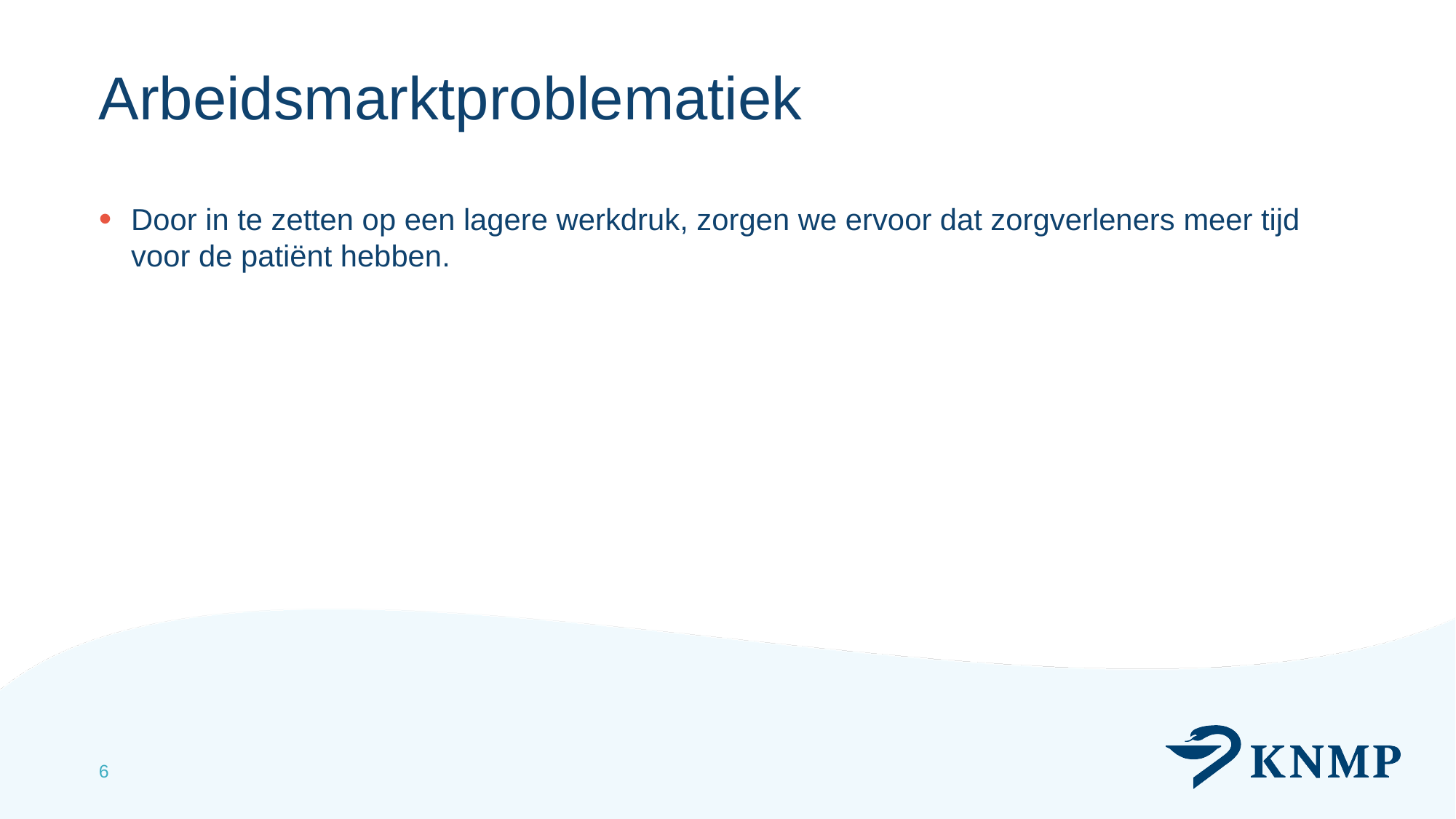

# Arbeidsmarktproblematiek
Door in te zetten op een lagere werkdruk, zorgen we ervoor dat zorgverleners meer tijd voor de patiënt hebben.

6